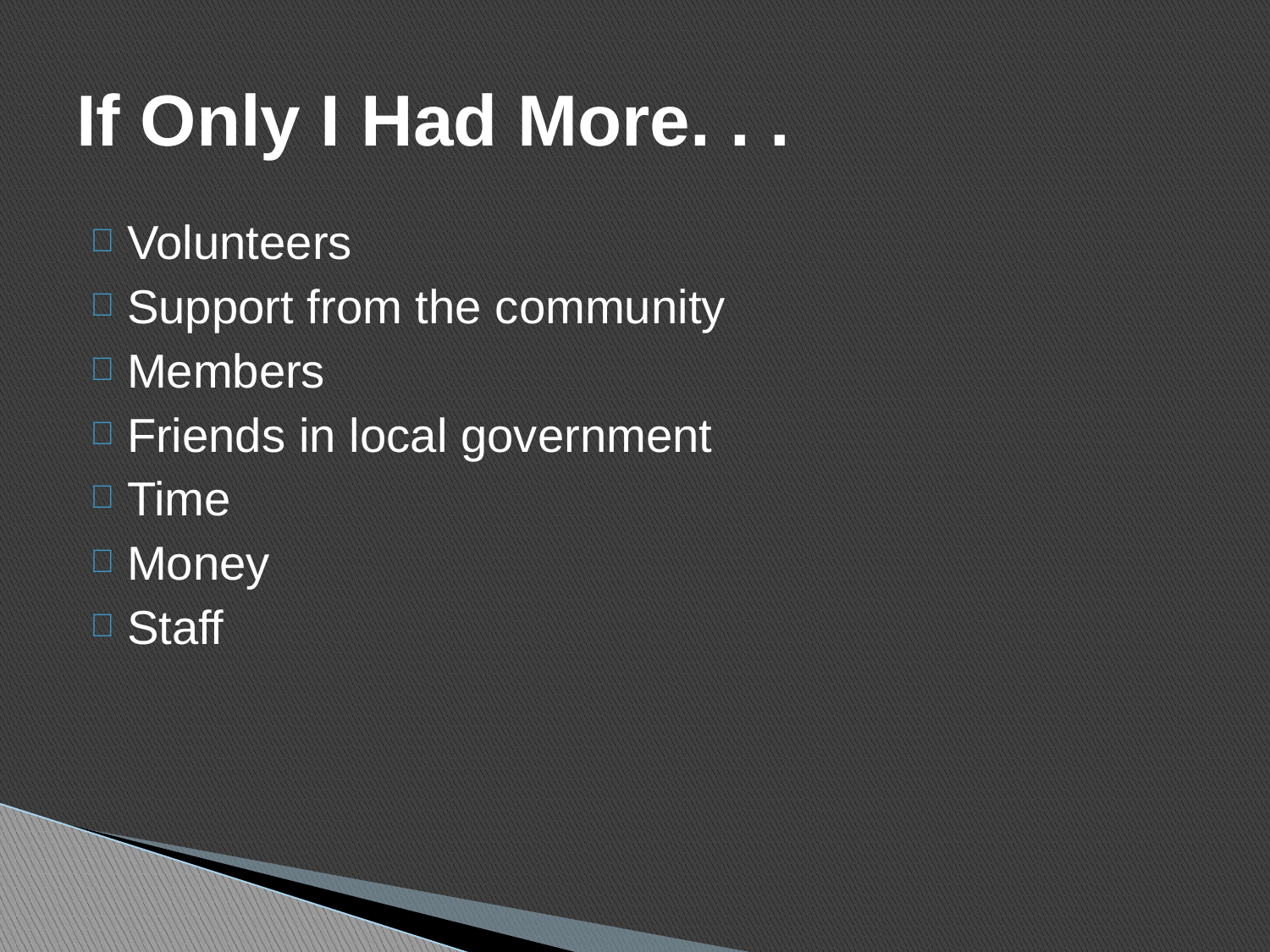

# If Only I Had More. . .
Volunteers
Support from the community
Members
Friends in local government
Time
Money
Staff